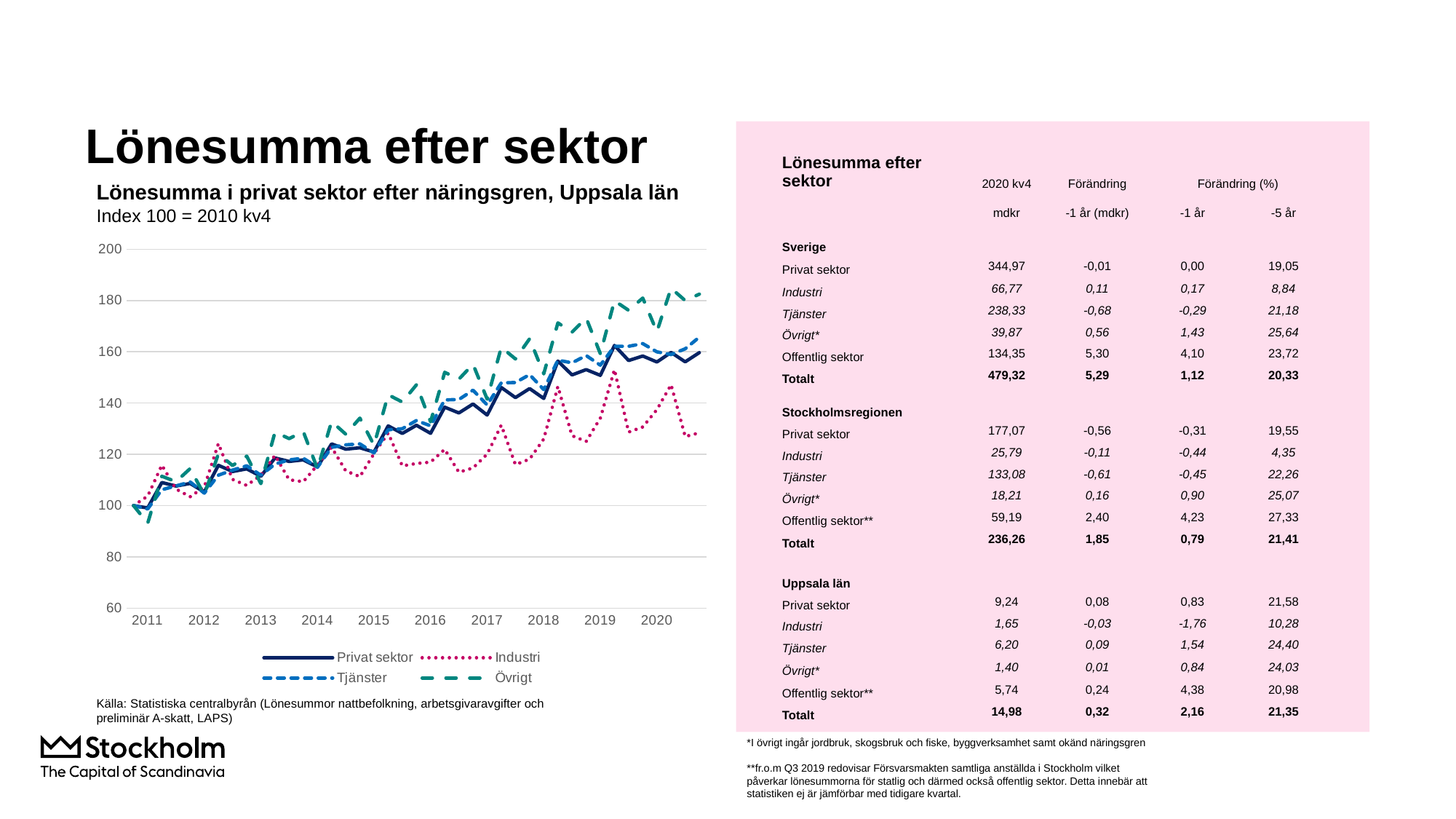

# Lönesumma efter sektor

| Lönesumma efter sektor | 2020 kv4 | Förändring | Förändring (%) |  |
| --- | --- | --- | --- | --- |
|  | mdkr | -1 år (mdkr) | -1 år | -5 år |
| Sverige |  |  |  |  |
| Privat sektor | 344,97 | -0,01 | 0,00 | 19,05 |
| Industri | 66,77 | 0,11 | 0,17 | 8,84 |
| Tjänster | 238,33 | -0,68 | -0,29 | 21,18 |
| Övrigt\* | 39,87 | 0,56 | 1,43 | 25,64 |
| Offentlig sektor | 134,35 | 5,30 | 4,10 | 23,72 |
| Totalt | 479,32 | 5,29 | 1,12 | 20,33 |
| Stockholmsregionen |  |  |  |  |
| Privat sektor | 177,07 | -0,56 | -0,31 | 19,55 |
| Industri | 25,79 | -0,11 | -0,44 | 4,35 |
| Tjänster | 133,08 | -0,61 | -0,45 | 22,26 |
| Övrigt\* | 18,21 | 0,16 | 0,90 | 25,07 |
| Offentlig sektor\*\* | 59,19 | 2,40 | 4,23 | 27,33 |
| Totalt | 236,26 | 1,85 | 0,79 | 21,41 |
| Uppsala län |  |  |  |  |
| Privat sektor | 9,24 | 0,08 | 0,83 | 21,58 |
| Industri | 1,65 | -0,03 | -1,76 | 10,28 |
| Tjänster | 6,20 | 0,09 | 1,54 | 24,40 |
| Övrigt\* | 1,40 | 0,01 | 0,84 | 24,03 |
| Offentlig sektor\*\* | 5,74 | 0,24 | 4,38 | 20,98 |
| Totalt | 14,98 | 0,32 | 2,16 | 21,35 |
Lönesumma i privat sektor efter näringsgren, Uppsala län
Index 100 = 2010 kv4

### Chart

| Category | Privat sektor | Industri | Tjänster | Övrigt |
|---|---|---|---|---|
|  | 100.0 | 100.0 | 100.0 | 100.0 |
| 2011 | 99.05876303939596 | 103.68545578354097 | 98.6917844189159 | 93.12252929577777 |
|  | 108.99702566933608 | 115.75324927031845 | 106.17974547650454 | 111.43476642884208 |
|  | 107.60301592473945 | 106.44232710237951 | 107.64961737235514 | 109.31354283804635 |
|  | 108.62239695269494 | 103.43559501824313 | 109.20968148356633 | 114.42105949871123 |
| 2012 | 105.31012645606131 | 107.28854127291069 | 104.86048688771038 | 104.19673847257958 |
|  | 115.69280820540217 | 124.20397208717436 | 111.85189569052291 | 120.18448426985587 |
|  | 113.27278426767471 | 110.197569808813 | 113.8446717481381 | 115.62179569448998 |
|  | 114.30922104494749 | 107.84476131696344 | 115.50186520925074 | 119.29351142162484 |
| 2013 | 111.41323055936242 | 111.86370373622188 | 111.84553565442324 | 108.55676939561013 |
|  | 118.58694051026438 | 119.5948479982462 | 116.17183521135502 | 128.66175743547183 |
|  | 117.20794747698093 | 110.06802895236385 | 117.82331047487347 | 126.1300101260474 |
|  | 117.8207055958572 | 109.2917993337837 | 118.47746582435987 | 128.85970088130233 |
| 2014 | 115.05891612239729 | 115.80047255447624 | 114.95186220969461 | 114.34228813650725 |
|  | 124.06744910407069 | 122.74774463109603 | 122.72727375194086 | 132.79449284325815 |
|  | 122.00717318183278 | 113.55563363714491 | 123.70293895682954 | 127.85895422567734 |
|  | 122.5596242653492 | 111.25710793596122 | 124.06374469416967 | 134.103147414879 |
| 2015 | 120.88739126103462 | 120.26240698168962 | 120.55035355323233 | 123.57136213721886 |
|  | 131.0884739120871 | 128.286314906695 | 129.55615384021178 | 143.2253890641311 |
|  | 128.1471944664929 | 115.46780513566124 | 129.98235223019034 | 140.3774057810482 |
|  | 131.31690754895192 | 116.39782829935453 | 133.18910771261463 | 147.1052215878829 |
| 2016 | 128.18327420093846 | 116.94765394369135 | 131.1119172430171 | 132.68029036112654 |
|  | 138.37511909639983 | 121.93605167122327 | 141.21239398582838 | 152.00239135547483 |
|  | 136.14310777544708 | 113.01361535450253 | 141.3729133516849 | 149.2905709742108 |
|  | 139.6257867978852 | 114.66444504048073 | 144.99825236456218 | 155.13642940356442 |
| 2017 | 135.30787834722486 | 120.0940373186227 | 139.2503533071345 | 141.50971137638496 |
|  | 146.05397853321526 | 131.34507677903352 | 147.8731569095024 | 161.74958986540486 |
|  | 142.12363352562008 | 115.99239641928997 | 147.98698991798432 | 157.1972855232239 |
|  | 145.6339886225622 | 118.1124874137918 | 151.0772971446974 | 165.07310585452865 |
| 2018 | 141.7877208104498 | 125.95507091156402 | 145.24692879198807 | 151.3750886604279 |
|  | 156.37362878832505 | 146.45067448898598 | 156.7195518892028 | 171.25274678029538 |
|  | 150.96252576554397 | 127.2444426648297 | 155.66833494913007 | 167.6433628683112 |
|  | 153.03710795032688 | 125.01559664898701 | 158.5123703029716 | 173.15527172258646 |
| 2019 | 150.78685203236287 | 134.10855221524326 | 154.76485392644355 | 159.26016972733206 |
|  | 162.46418616224847 | 153.00185901481913 | 162.12933706977256 | 179.8885652340373 |
|  | 156.56855912180322 | 128.6513229093031 | 162.1161649937295 | 176.16048767907702 |
|  | 158.3378214637747 | 130.67289418031535 | 163.1822745285288 | 180.93168352425508 |
| 2020 | 156.0082652572385 | 137.42736624182797 | 159.95247382948486 | 167.82186432228224 |
Källa: Statistiska centralbyrån (Lönesummor nattbefolkning, arbetsgivaravgifter och preliminär A-skatt, LAPS)
*I övrigt ingår jordbruk, skogsbruk och fiske, byggverksamhet samt okänd näringsgren
**fr.o.m Q3 2019 redovisar Försvarsmakten samtliga anställda i Stockholm vilket påverkar lönesummorna för statlig och därmed också offentlig sektor. Detta innebär att statistiken ej är jämförbar med tidigare kvartal.